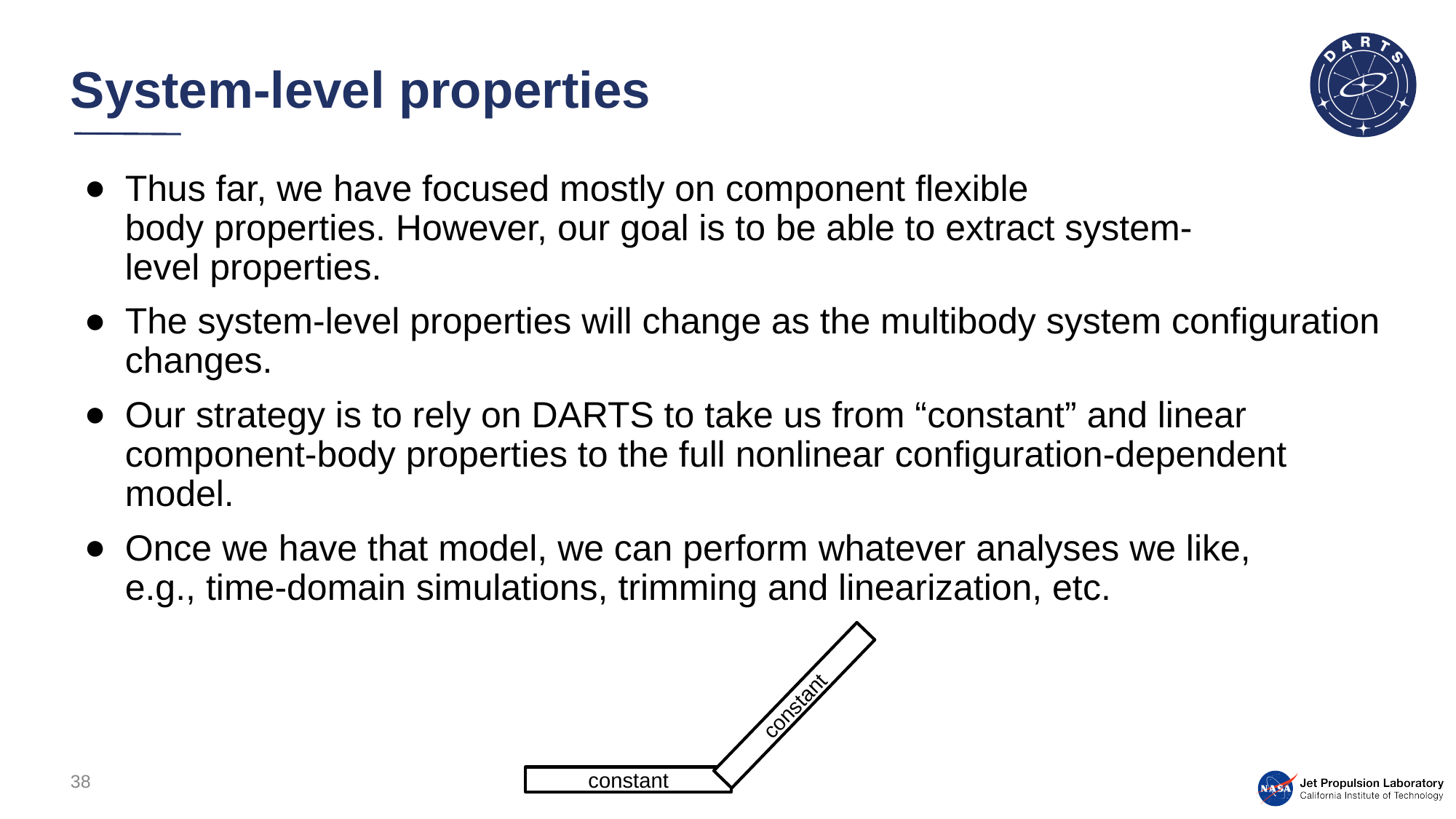

# System-level properties
Thus far, we have focused mostly on component flexible body properties. However, our goal is to be able to extract system-level properties.
The system-level properties will change as the multibody system configuration changes.
Our strategy is to rely on DARTS to take us from “constant” and linear component-body properties to the full nonlinear configuration-dependent model.
Once we have that model, we can perform whatever analyses we like, e.g., time-domain simulations, trimming and linearization, etc.
constant
constant
38